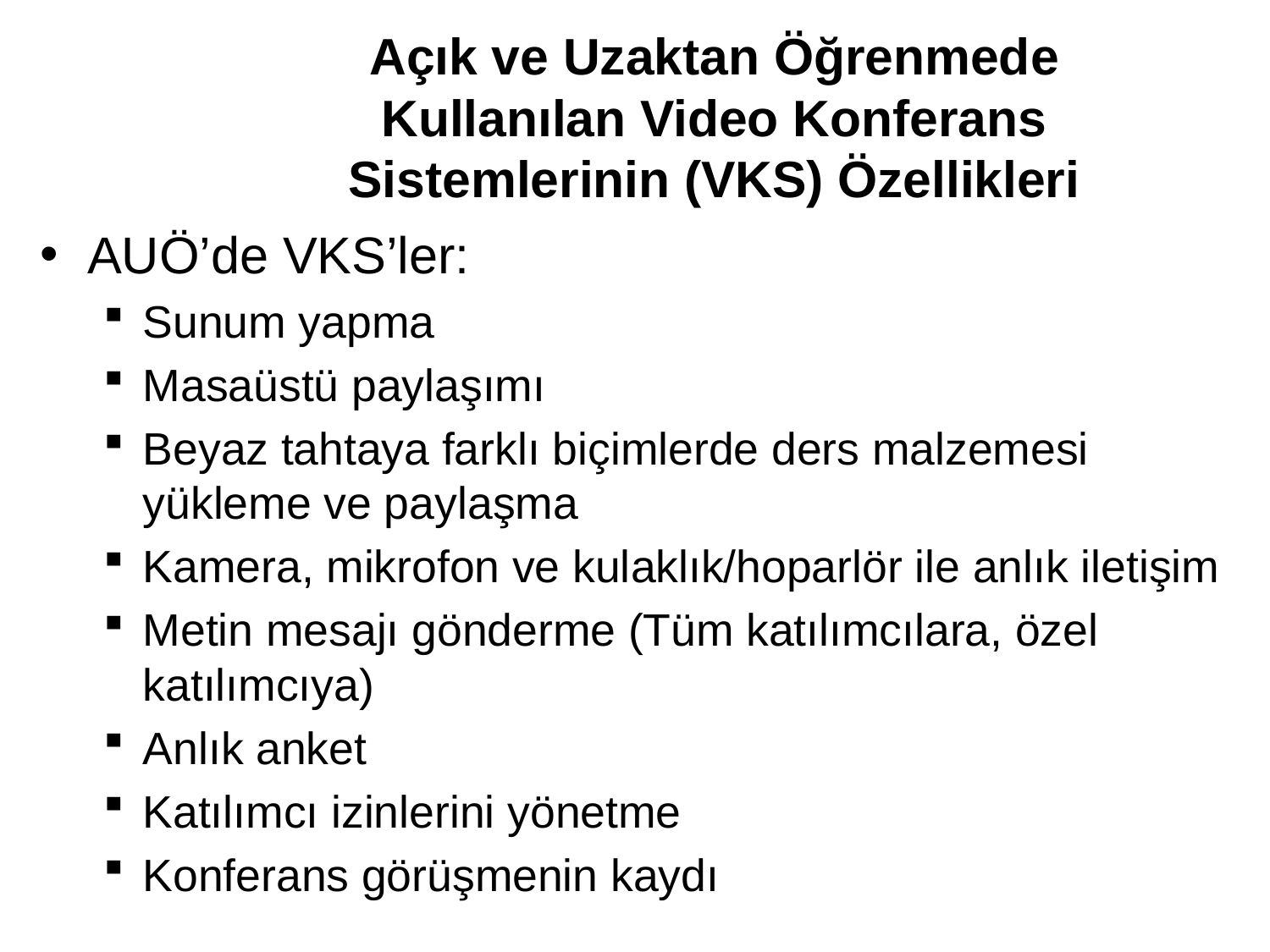

# Açık ve Uzaktan Öğrenmede Kullanılan Video Konferans Sistemlerinin (VKS) Özellikleri
AUÖ’de VKS’ler:
Sunum yapma
Masaüstü paylaşımı
Beyaz tahtaya farklı biçimlerde ders malzemesi yükleme ve paylaşma
Kamera, mikrofon ve kulaklık/hoparlör ile anlık iletişim
Metin mesajı gönderme (Tüm katılımcılara, özel katılımcıya)
Anlık anket
Katılımcı izinlerini yönetme
Konferans görüşmenin kaydı